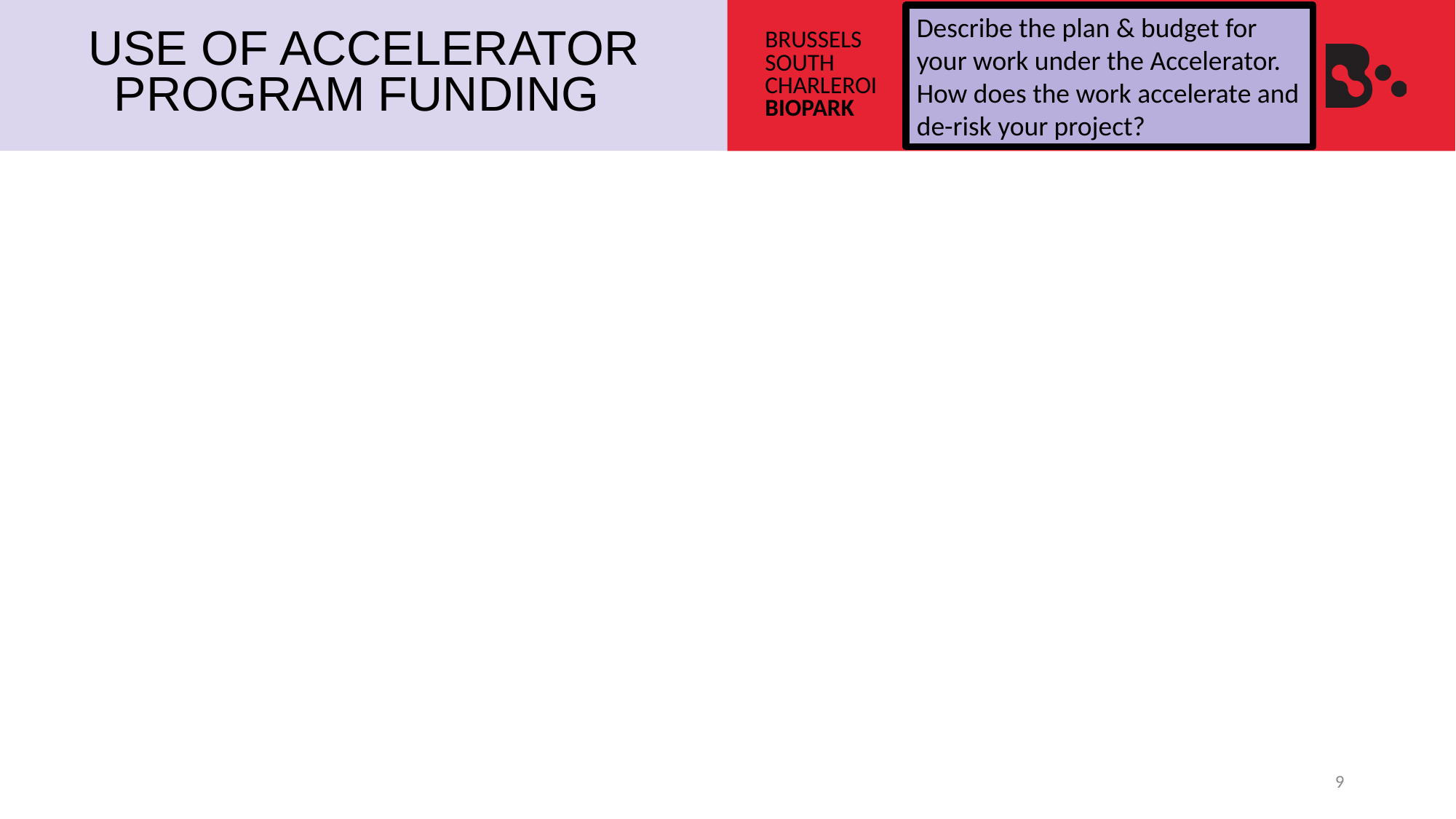

# Use of accelerator program funding
Describe the plan & budget for your work under the Accelerator. How does the work accelerate and de-risk your project?

9